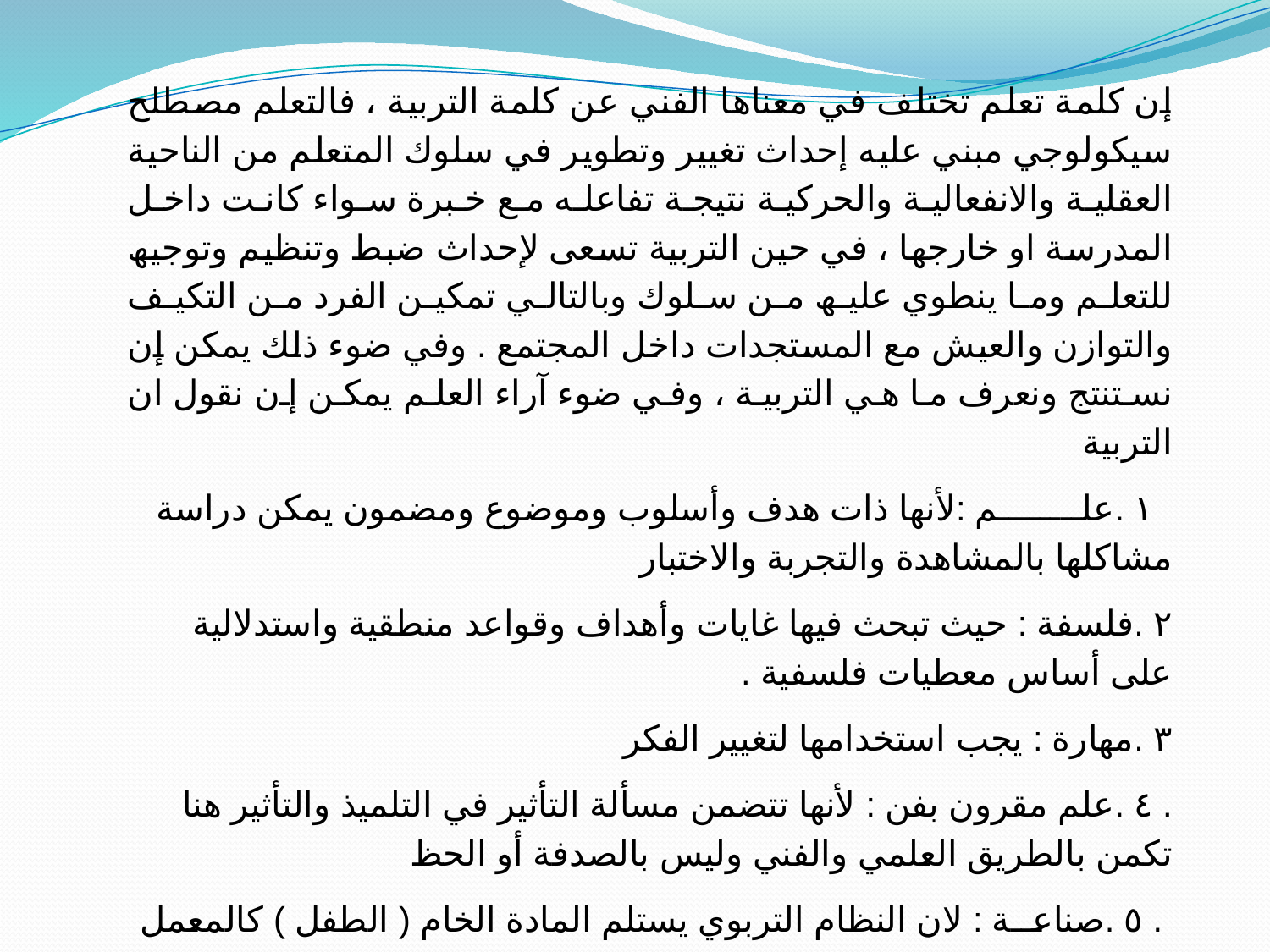

إن كلمة تعلم تختلف في معناھا الفني عن كلمة التربیة ، فالتعلم مصطلح سیكولوجي مبني علیه إحداث تغییر وتطویر في سلوك المتعلم من الناحیة العقلیة والانفعالیة والحركیة نتیجة تفاعله مع خبرة سواء كانت داخل المدرسة او خارجھا ، في حین التربیة تسعى لإحداث ضبط وتنظیم وتوجیھ للتعلم وما ینطوي علیھ من سلوك وبالتالي تمكین الفرد من التكیف والتوازن والعیش مع المستجدات داخل المجتمع . وفي ضوء ذلك یمكن إن نستنتج ونعرف ما ھي التربیة ، وفي ضوء آراء العلم یمكن إن نقول ان التربیة
  ١ .علــــــــم :لأنھا ذات ھدف وأسلوب وموضوع ومضمون یمكن دراسة مشاكلھا بالمشاھدة والتجربة والاختبار
٢ .فلسفة : حیث تبحث فیھا غایات وأھداف وقواعد منطقیة واستدلالیة على أساس معطیات فلسفیة .
٣ .مھارة : یجب استخدامھا لتغییر الفكر
. ٤ .علم مقرون بفن : لأنھا تتضمن مسألة التأثیر في التلمیذ والتأثیر ھنا تكمن بالطریق العلمي والفني ولیس بالصدفة أو الحظ
 . ٥ .صناعــة : لان النظام التربوي یستلم المادة الخام ( الطفل ) كالمعمل ویمكن مساعدتھا وتحویلھا إلى نتاج جدید
٦ .خدمــة : التربیة خدمة تقدم للفرد والمجتمع وتؤدي إلى الرقي